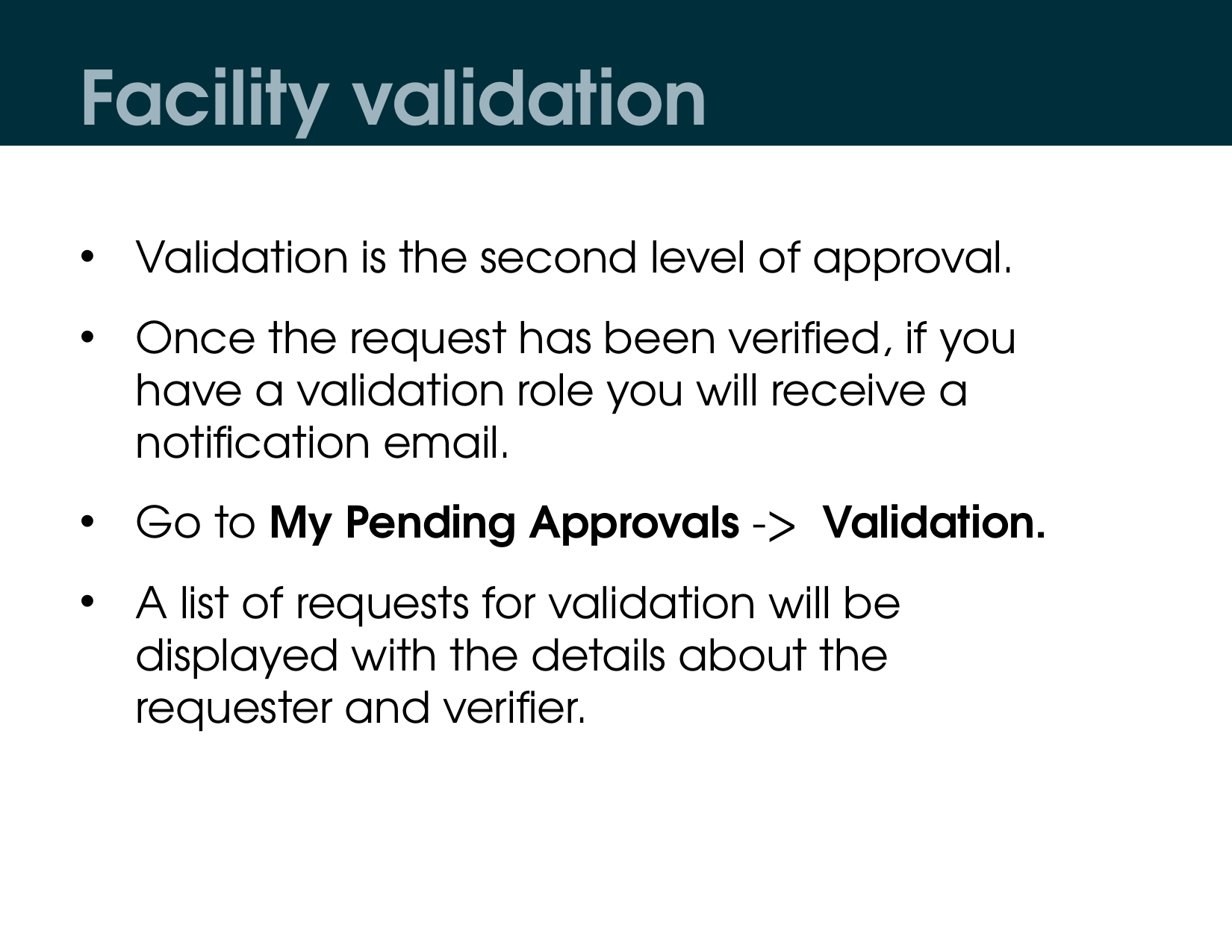

# Facility validation
Validation is the second level of approval.
Once the request has been verified, if you have a validation role you will receive a notification email.
Go to My Pending Approvals ->  Validation.
A list of requests for validation will be displayed with the details about the requester and verifier.